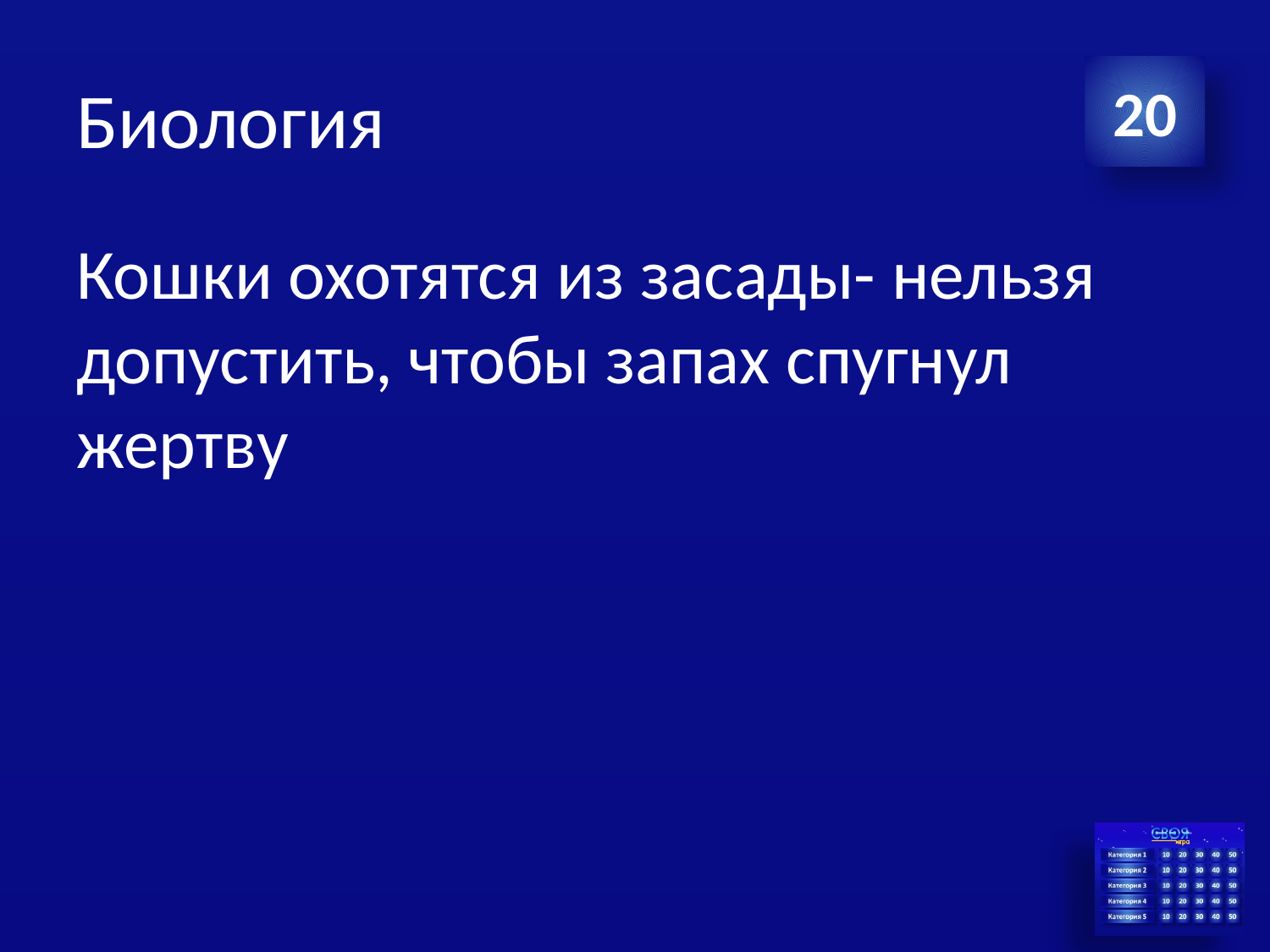

# Биология
20
Кошки охотятся из засады- нельзя допустить, чтобы запах спугнул жертву